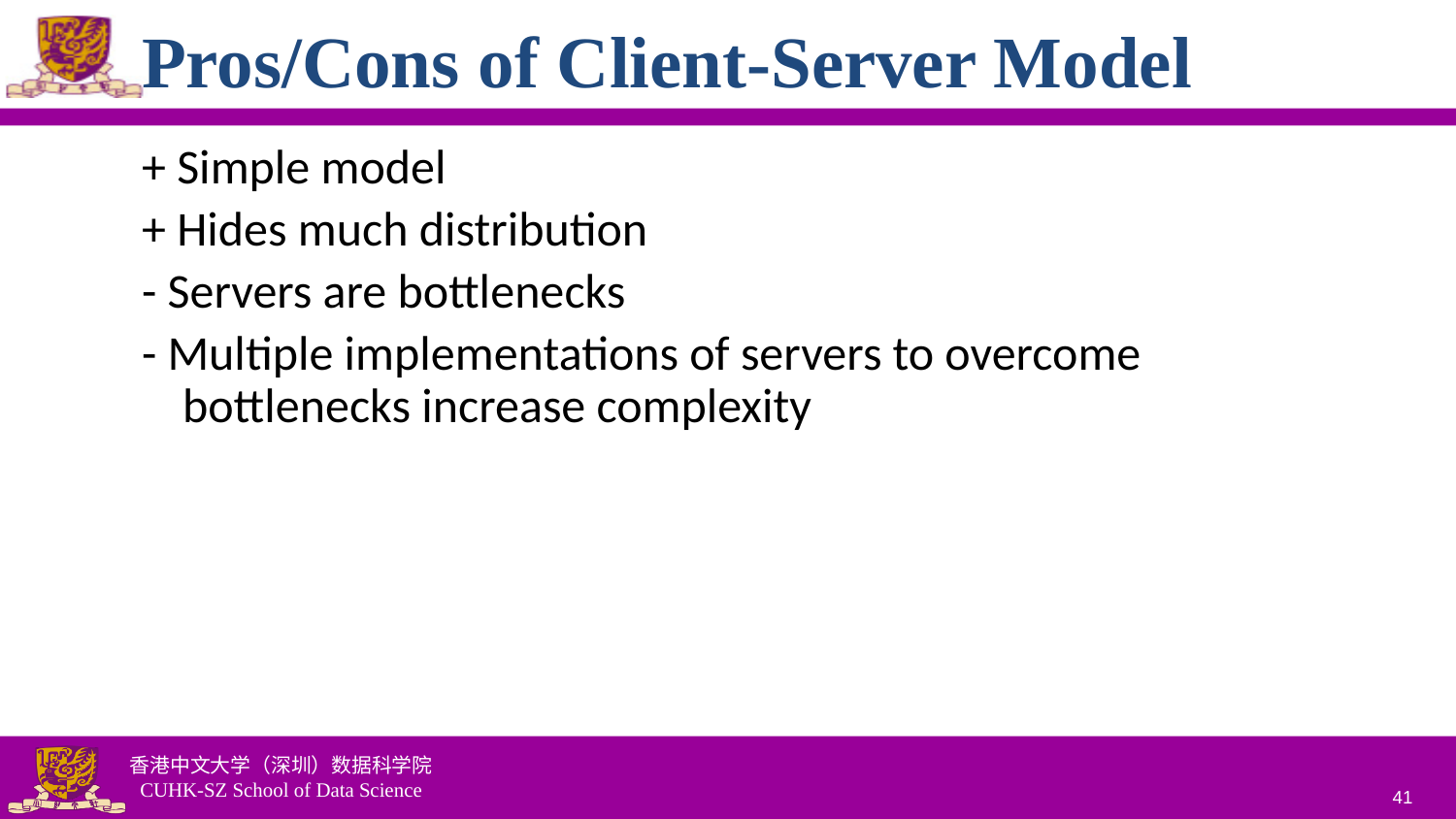

# Pros/Cons of Client-Server Model
+ Simple model
+ Hides much distribution
- Servers are bottlenecks
- Multiple implementations of servers to overcome bottlenecks increase complexity
41